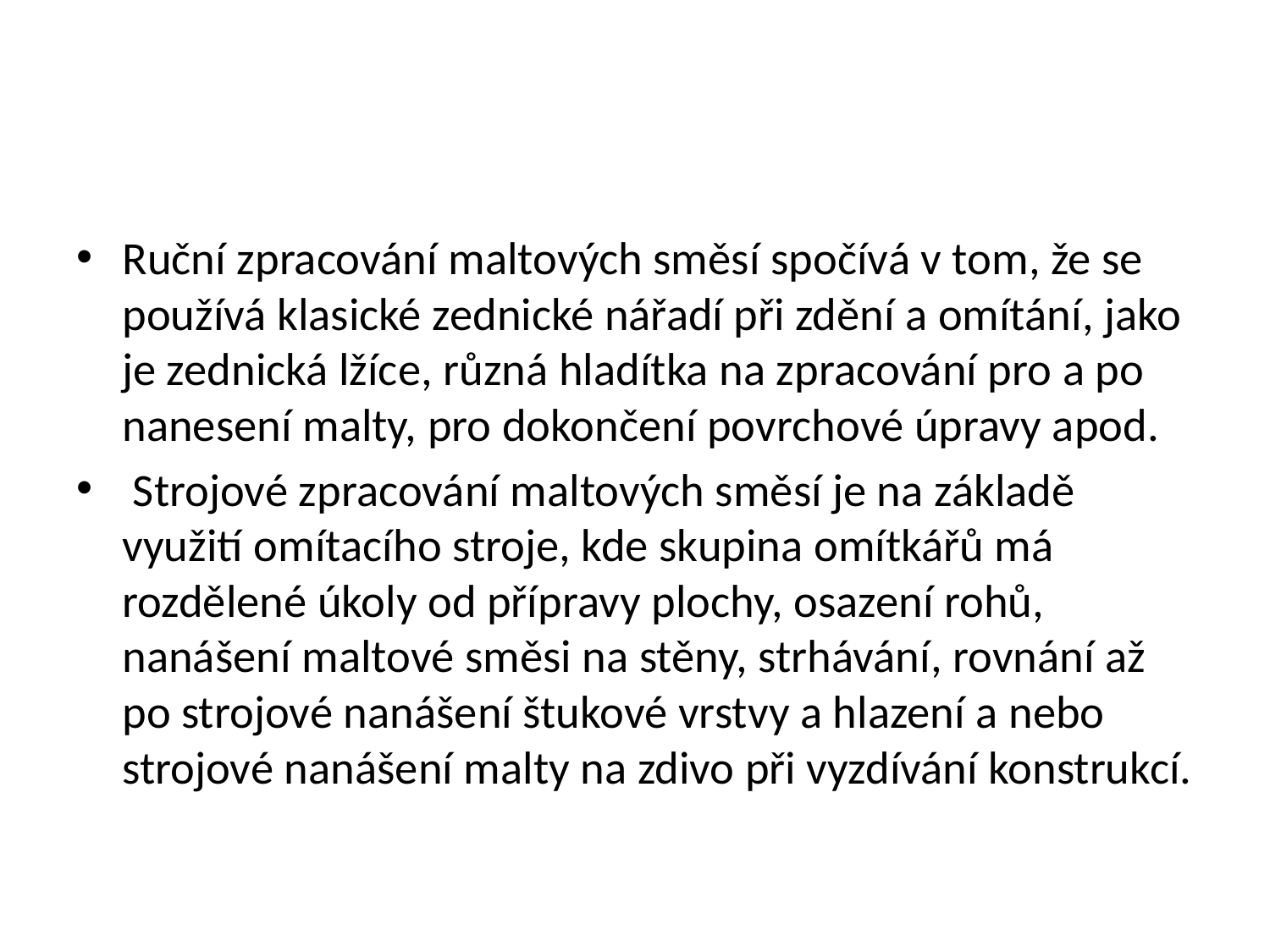

#
Ruční zpracování maltových směsí spočívá v tom, že se používá klasické zednické nářadí při zdění a omítání, jako je zednická lžíce, různá hladítka na zpracování pro a po nanesení malty, pro dokončení povrchové úpravy apod.
 Strojové zpracování maltových směsí je na základě využití omítacího stroje, kde skupina omítkářů má rozdělené úkoly od přípravy plochy, osazení rohů, nanášení maltové směsi na stěny, strhávání, rovnání až po strojové nanášení štukové vrstvy a hlazení a nebo strojové nanášení malty na zdivo při vyzdívání konstrukcí.